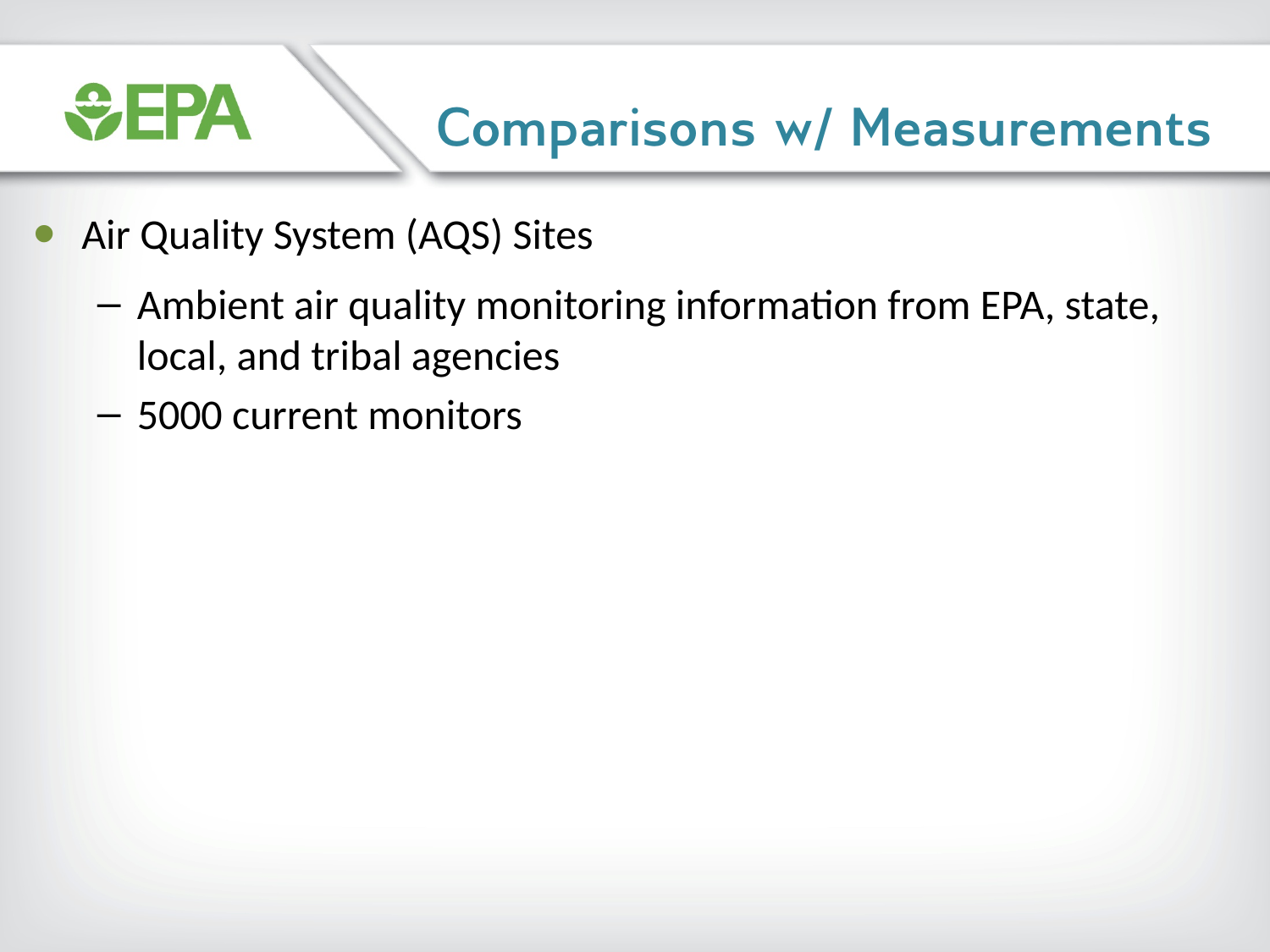

Comparisons w/ Measurements
Air Quality System (AQS) Sites
Ambient air quality monitoring information from EPA, state, local, and tribal agencies
5000 current monitors